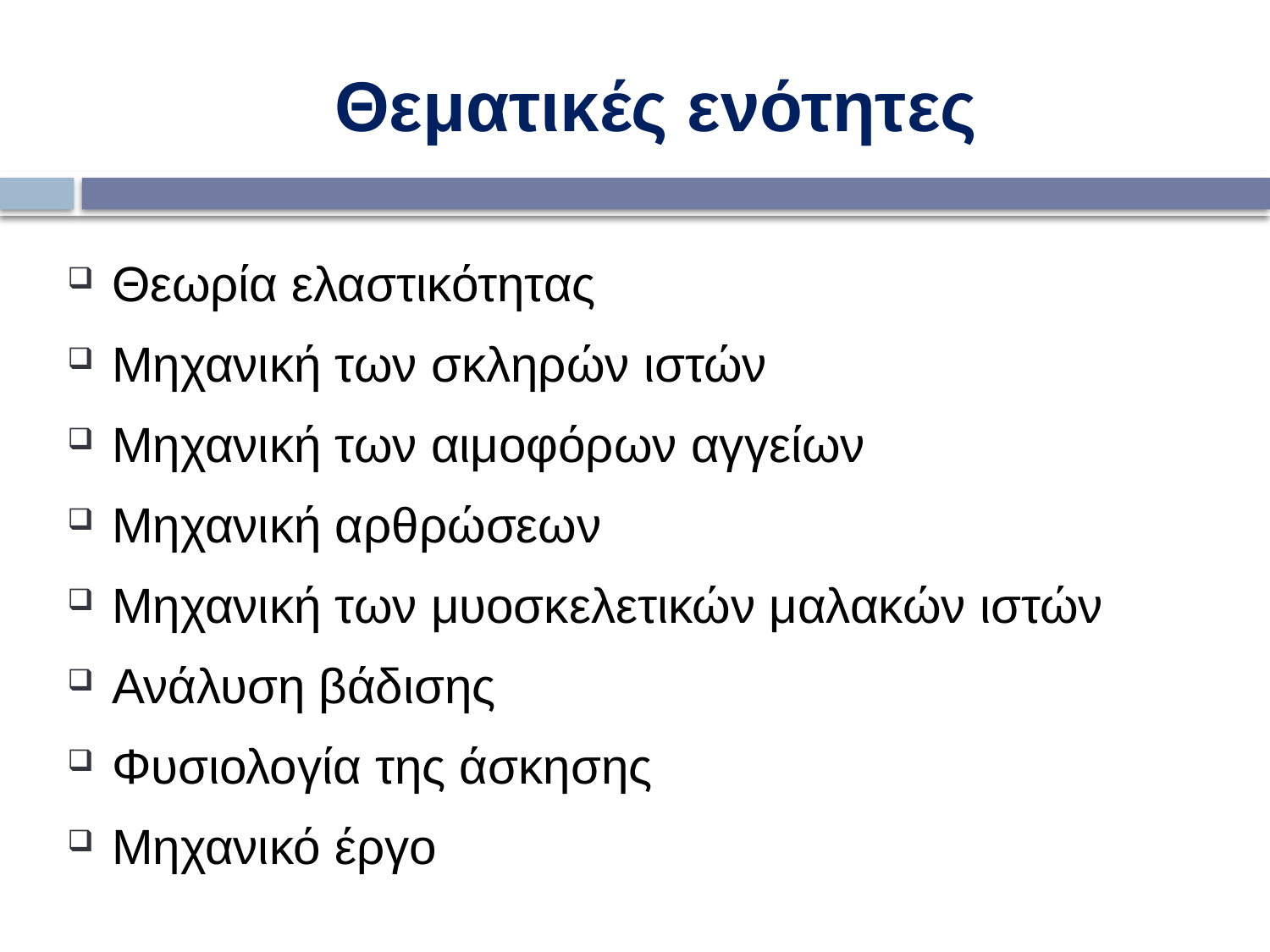

Θεματικές ενότητες
Θεωρία ελαστικότητας
Μηχανική των σκληρών ιστών
Μηχανική των αιμοφόρων αγγείων
Μηχανική αρθρώσεων
Μηχανική των μυοσκελετικών μαλακών ιστών
Ανάλυση βάδισης
Φυσιολογία της άσκησης
Μηχανικό έργο